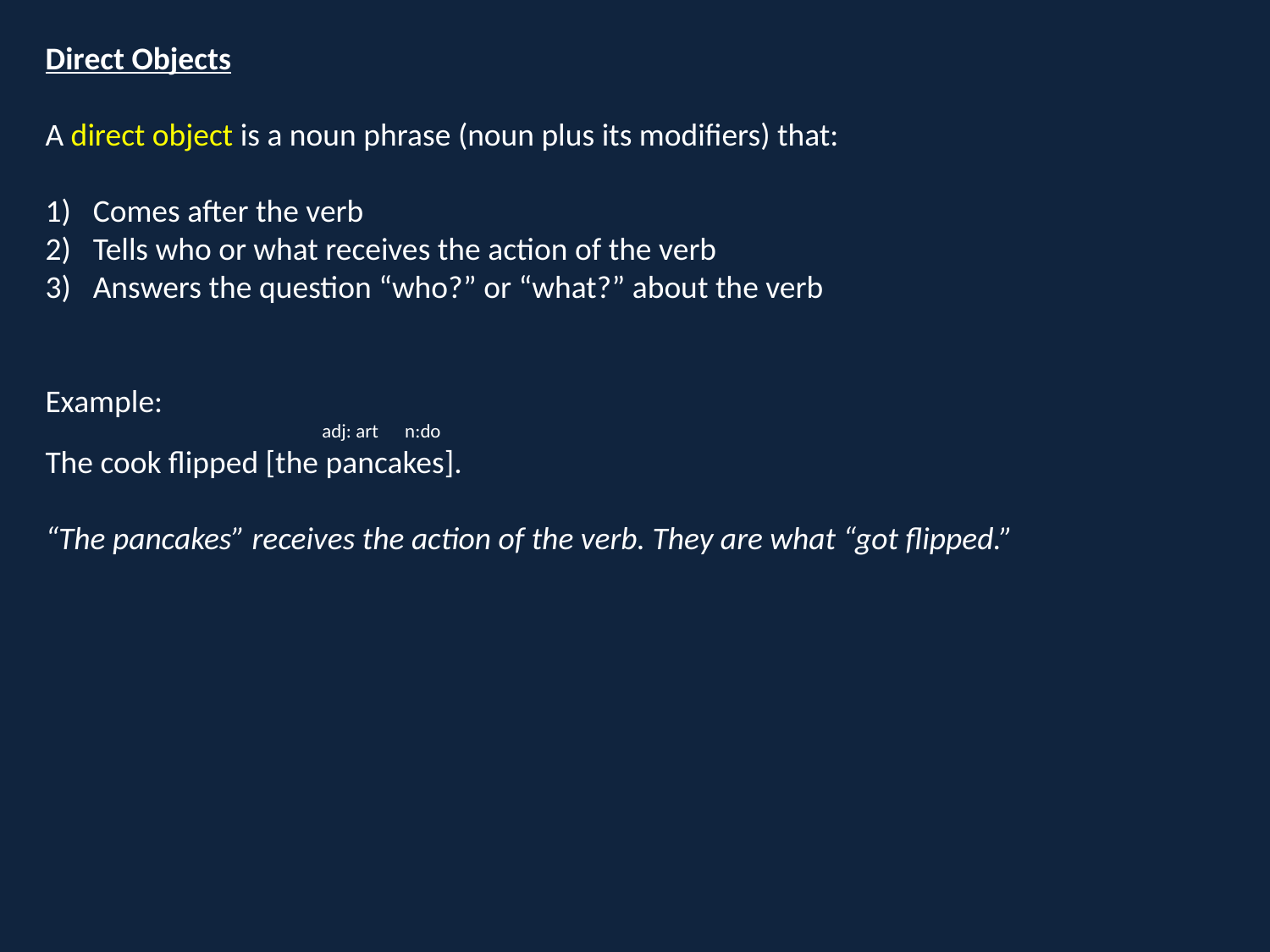

Direct Objects

A direct object is a noun phrase (noun plus its modifiers) that:

Comes after the verb
Tells who or what receives the action of the verb
Answers the question “who?” or “what?” about the verb

Example:
		                       adj: art      n:do
The cook flipped [the pancakes].

“The pancakes” receives the action of the verb. They are what “got flipped.”